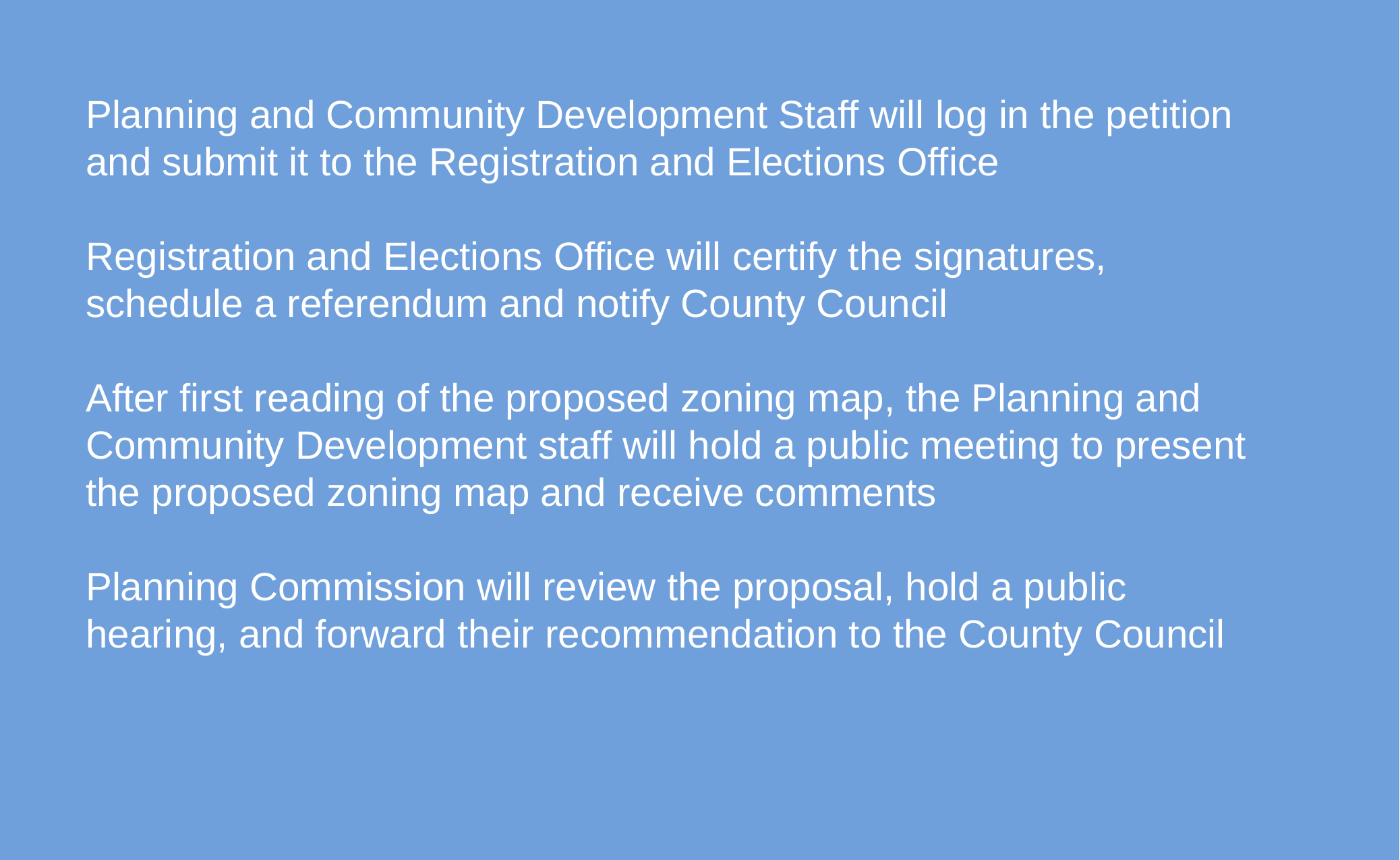

Planning and Community Development Staff will log in the petition and submit it to the Registration and Elections Office
Registration and Elections Office will certify the signatures, schedule a referendum and notify County Council
After first reading of the proposed zoning map, the Planning and Community Development staff will hold a public meeting to present the proposed zoning map and receive comments
Planning Commission will review the proposal, hold a public hearing, and forward their recommendation to the County Council